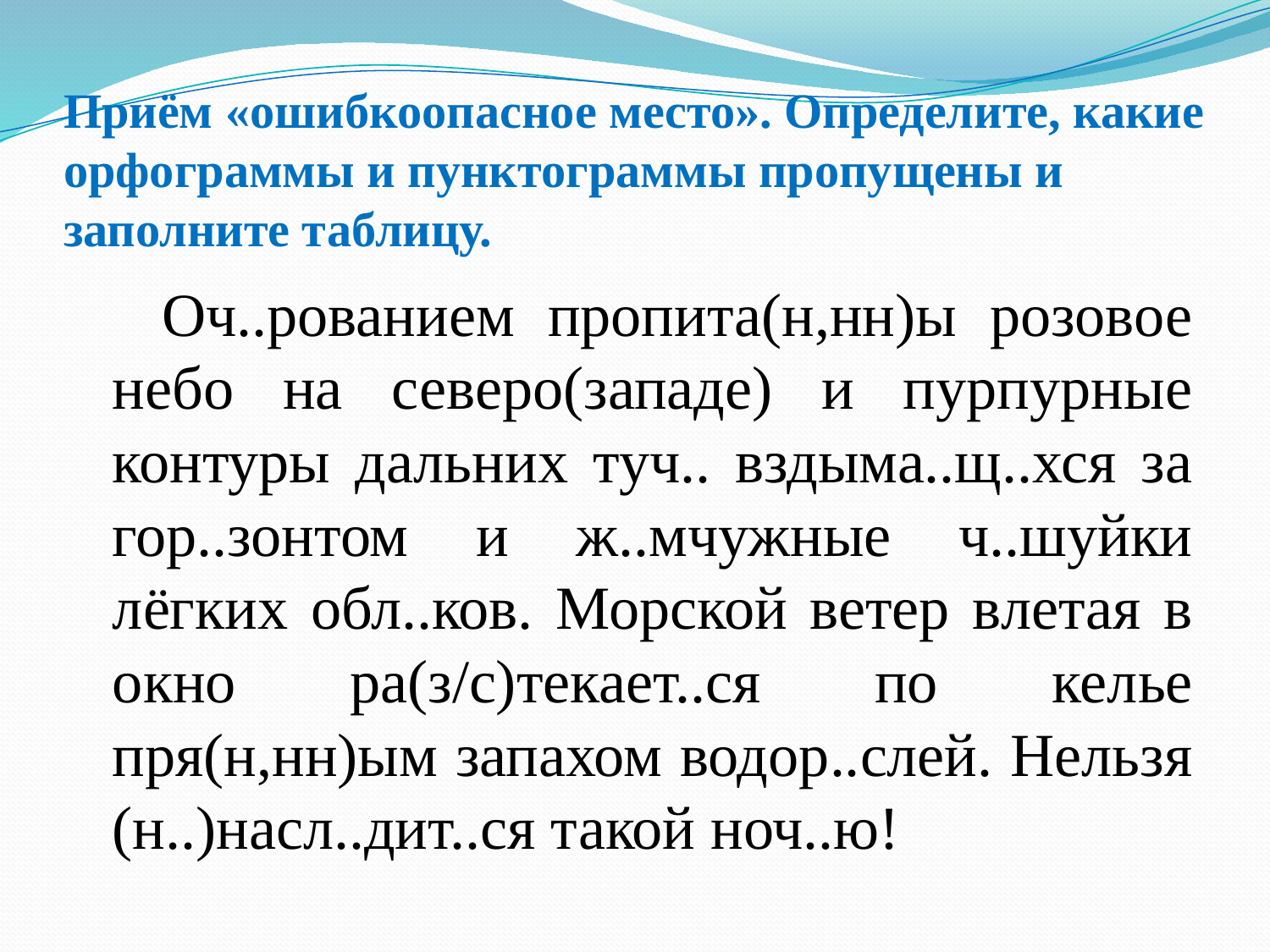

# Приём «ошибкоопасное место». Определите, какие орфограммы и пунктограммы пропущены и заполните таблицу.
   Оч..рованием пропита(н,нн)ы розовое небо на северо(западе) и пурпурные контуры дальних туч.. вздыма..щ..хся за гор..зонтом и ж..мчужные ч..шуйки лёгких обл..ков. Морской ветер влетая в окно ра(з/с)текает..ся по келье пря(н,нн)ым запахом водор..слей. Нельзя (н..)насл..дит..ся такой ноч..ю!